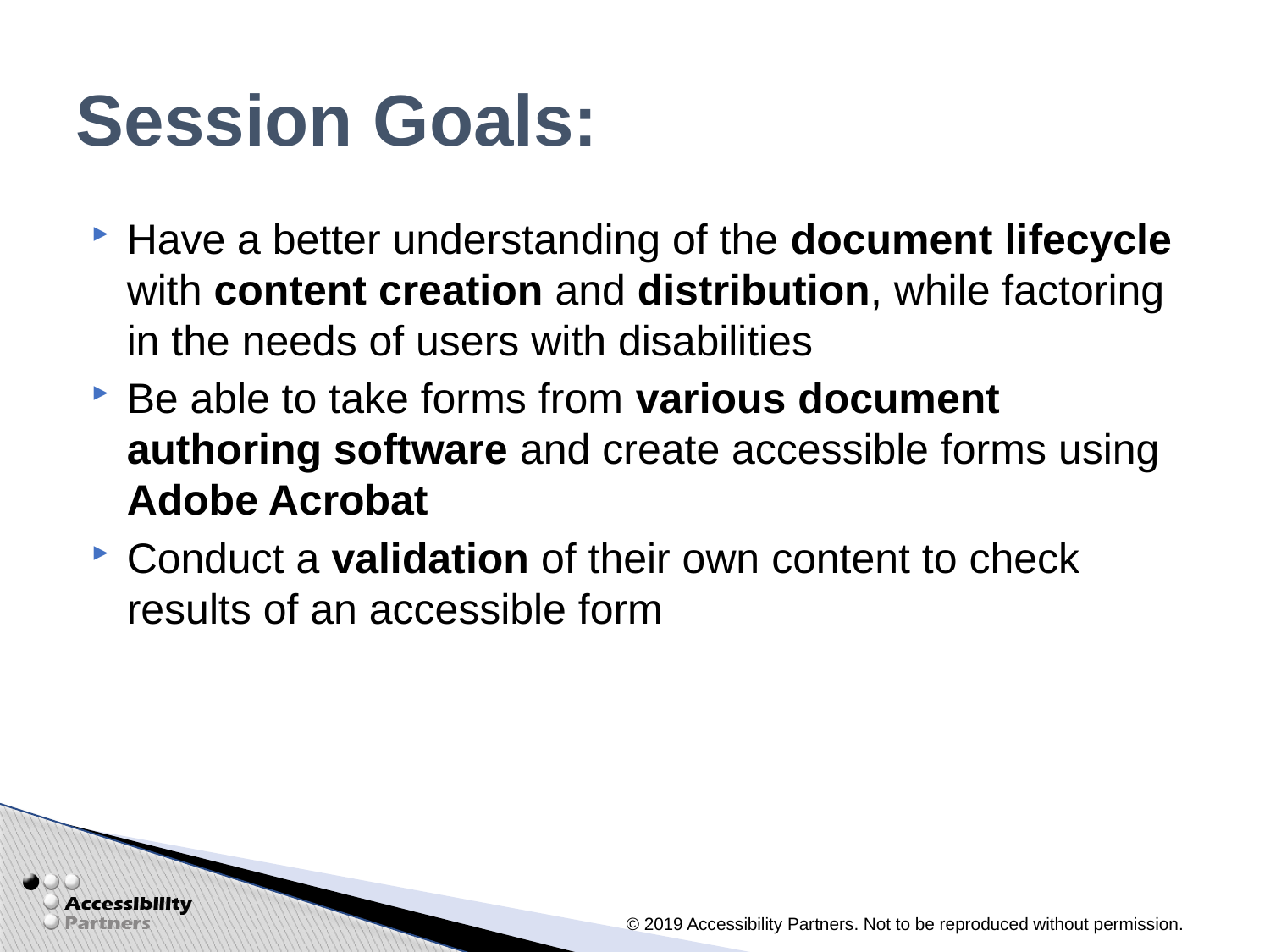

# Session Goals:
Have a better understanding of the document lifecycle with content creation and distribution, while factoring in the needs of users with disabilities
Be able to take forms from various document authoring software and create accessible forms using Adobe Acrobat
Conduct a validation of their own content to check results of an accessible form
© 2019 Accessibility Partners. Not to be reproduced without permission.